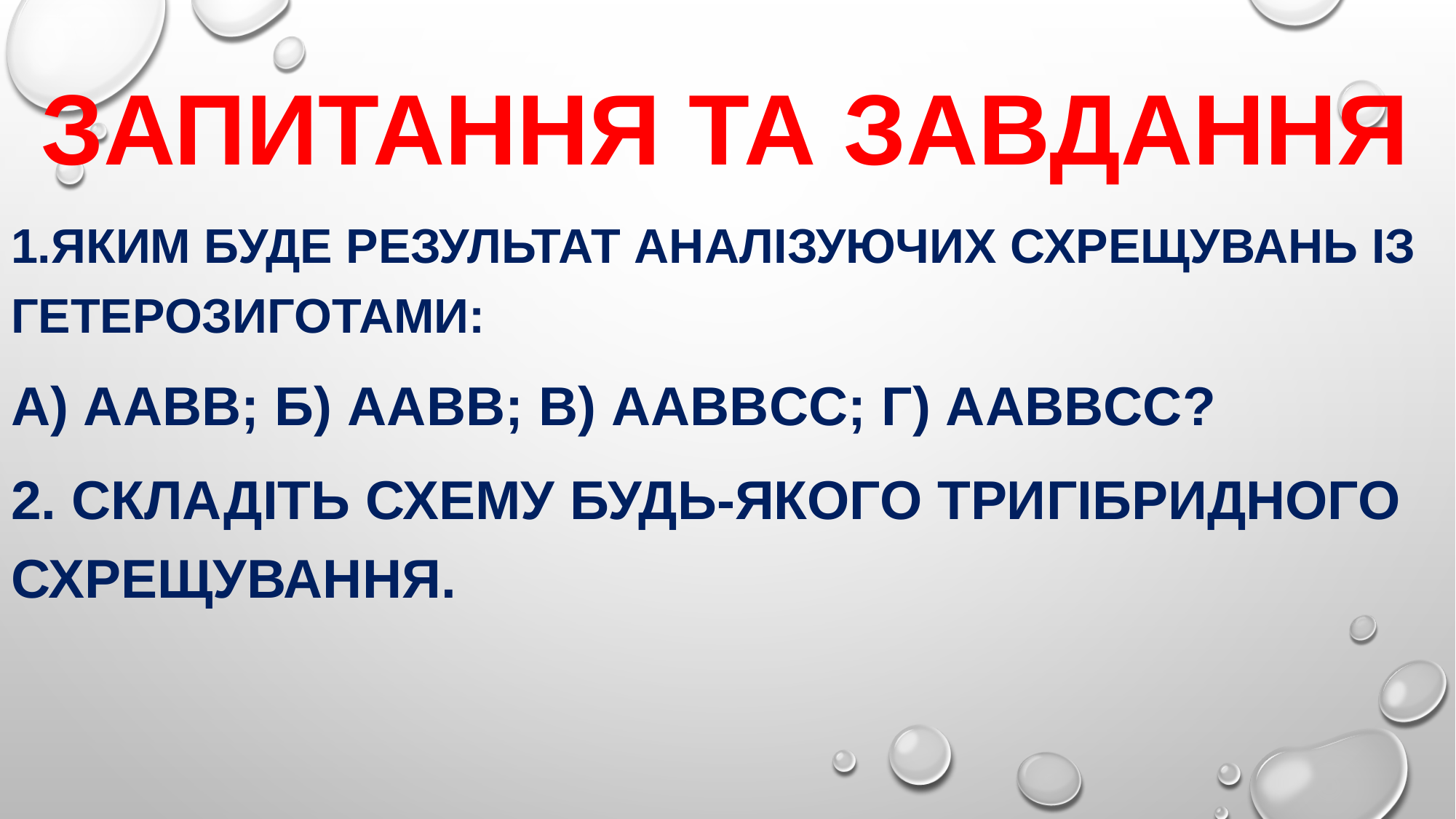

# Запитання та завдання
1.Яким буде результат аналізуючих схрещувань із гетерозиготами:
а) АаBb; б) aаBb; в) АаBBCc; г) АаBbCc?
2. Складіть схему будь-якого тригібридного схрещування.